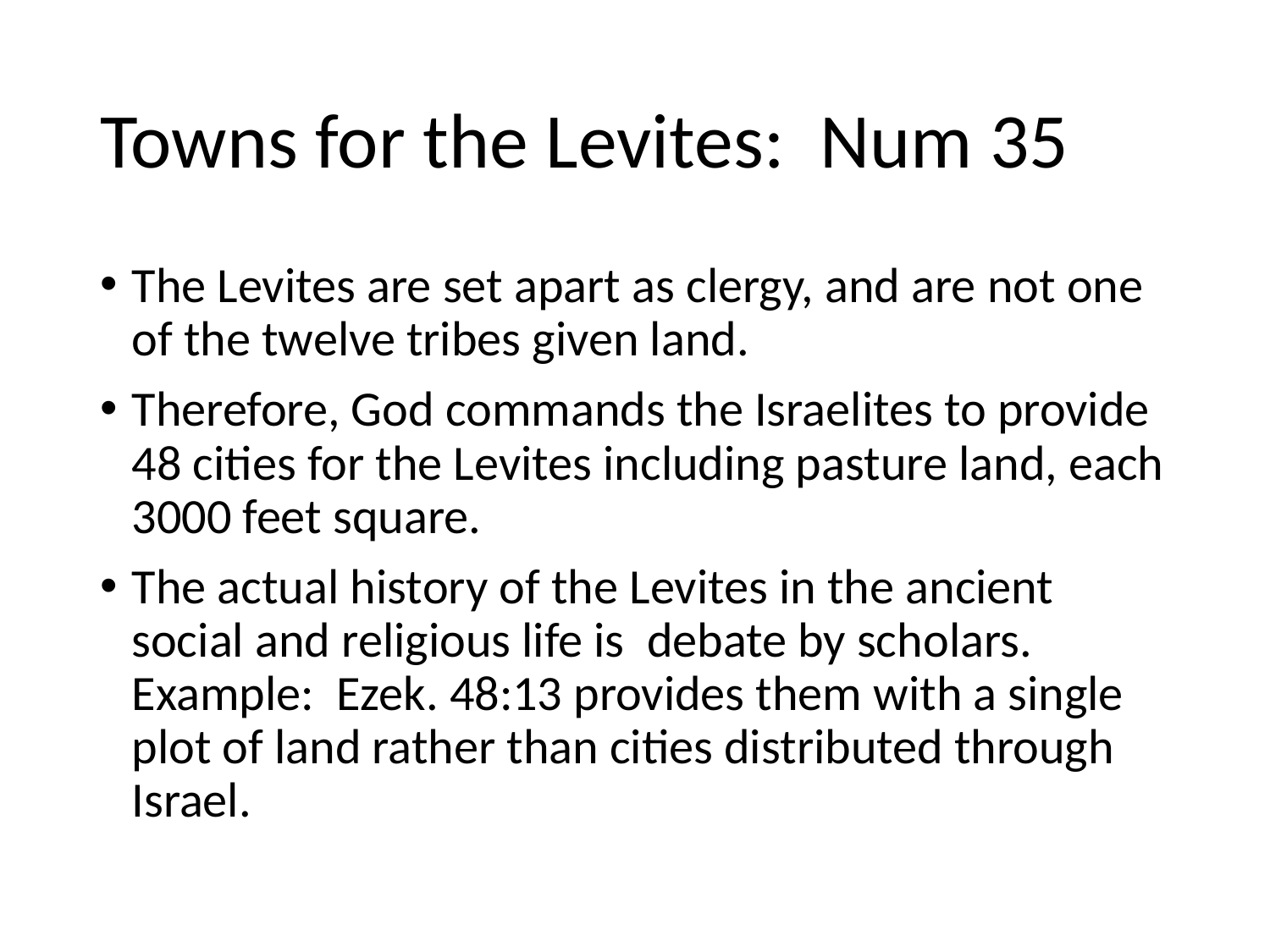

# Towns for the Levites:  Num 35
The Levites are set apart as clergy, and are not one of the twelve tribes given land.
Therefore, God commands the Israelites to provide 48 cities for the Levites including pasture land, each 3000 feet square.
The actual history of the Levites in the ancient social and religious life is  debate by scholars.  Example:  Ezek. 48:13 provides them with a single plot of land rather than cities distributed through Israel.